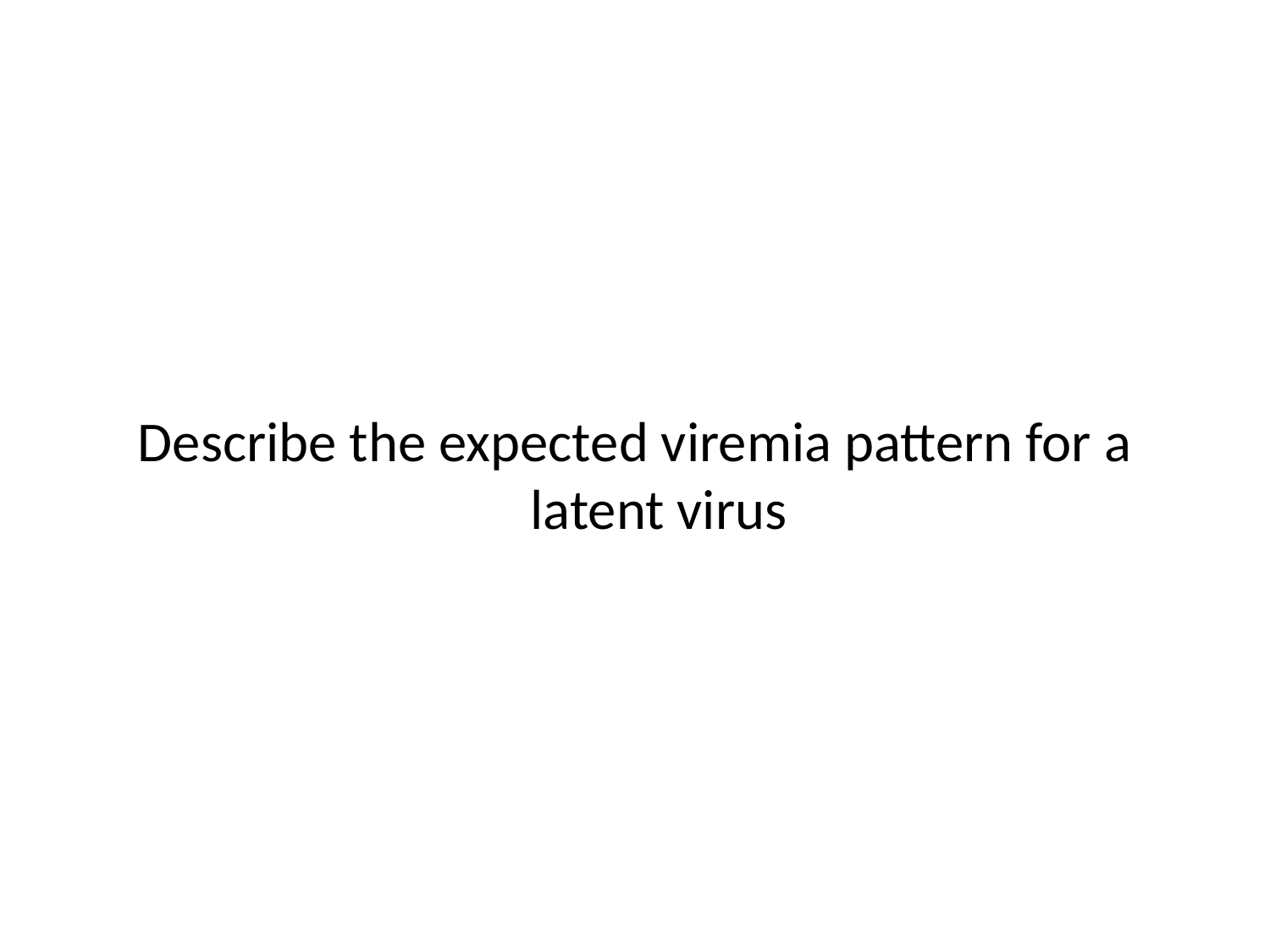

Describe the expected viremia pattern for a latent virus